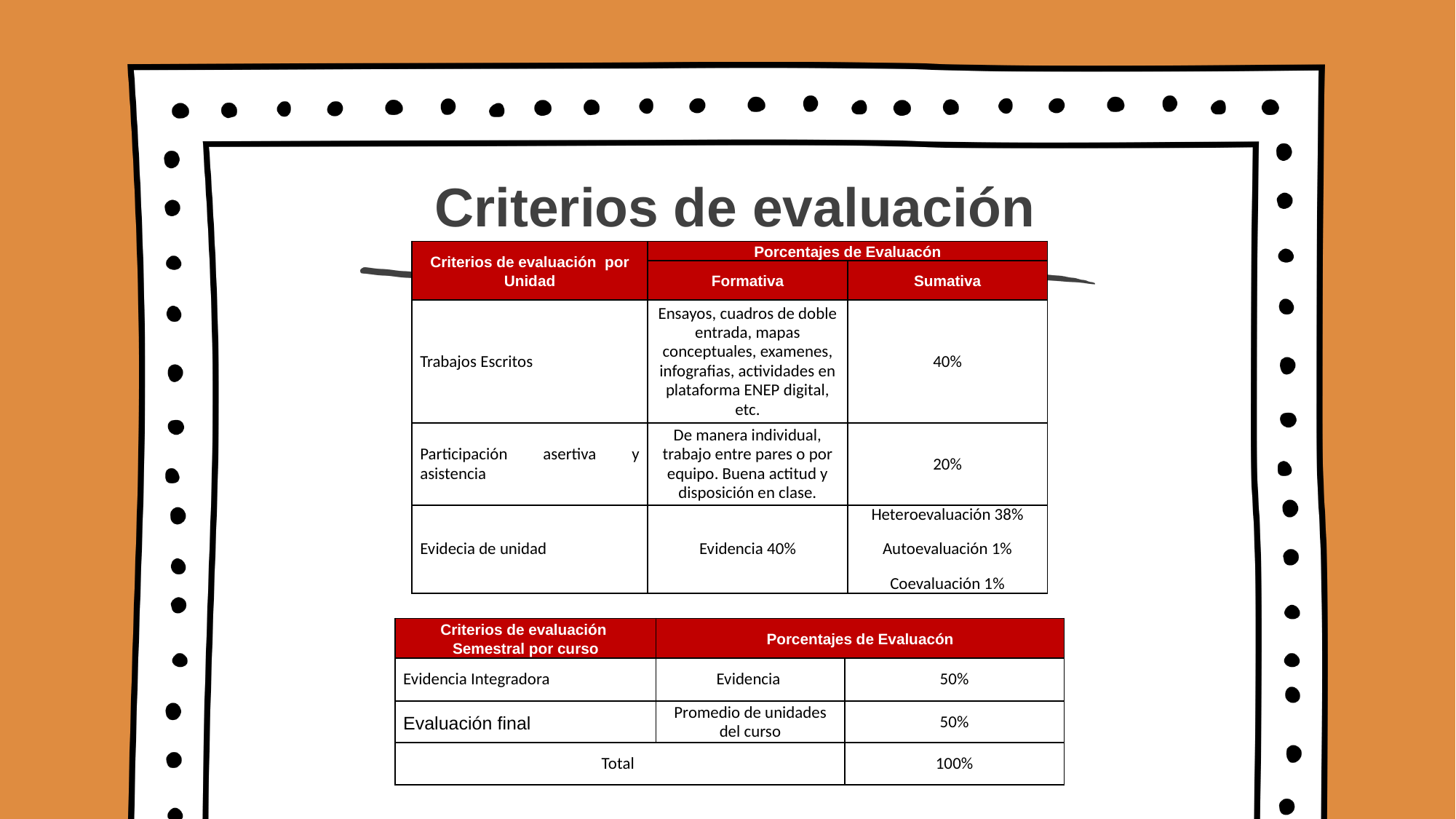

# Criterios de evaluación

| Criterios de evaluación por Unidad | Porcentajes de Evaluacón |  |
| --- | --- | --- |
|  | Formativa | Sumativa |
| Trabajos Escritos | Ensayos, cuadros de doble entrada, mapas conceptuales, examenes, infografias, actividades en plataforma ENEP digital, etc. | 40% |
| Participación asertiva y asistencia | De manera individual, trabajo entre pares o por equipo. Buena actitud y disposición en clase. | 20% |
| Evidecia de unidad | Evidencia 40% | Heteroevaluación 38% Autoevaluación 1% Coevaluación 1% |

| Criterios de evaluación Semestral por curso | Porcentajes de Evaluacón |  |
| --- | --- | --- |
| Evidencia Integradora | Evidencia | 50% |
| Evaluación final | Promedio de unidades del curso | 50% |
| Total |  | 100% |